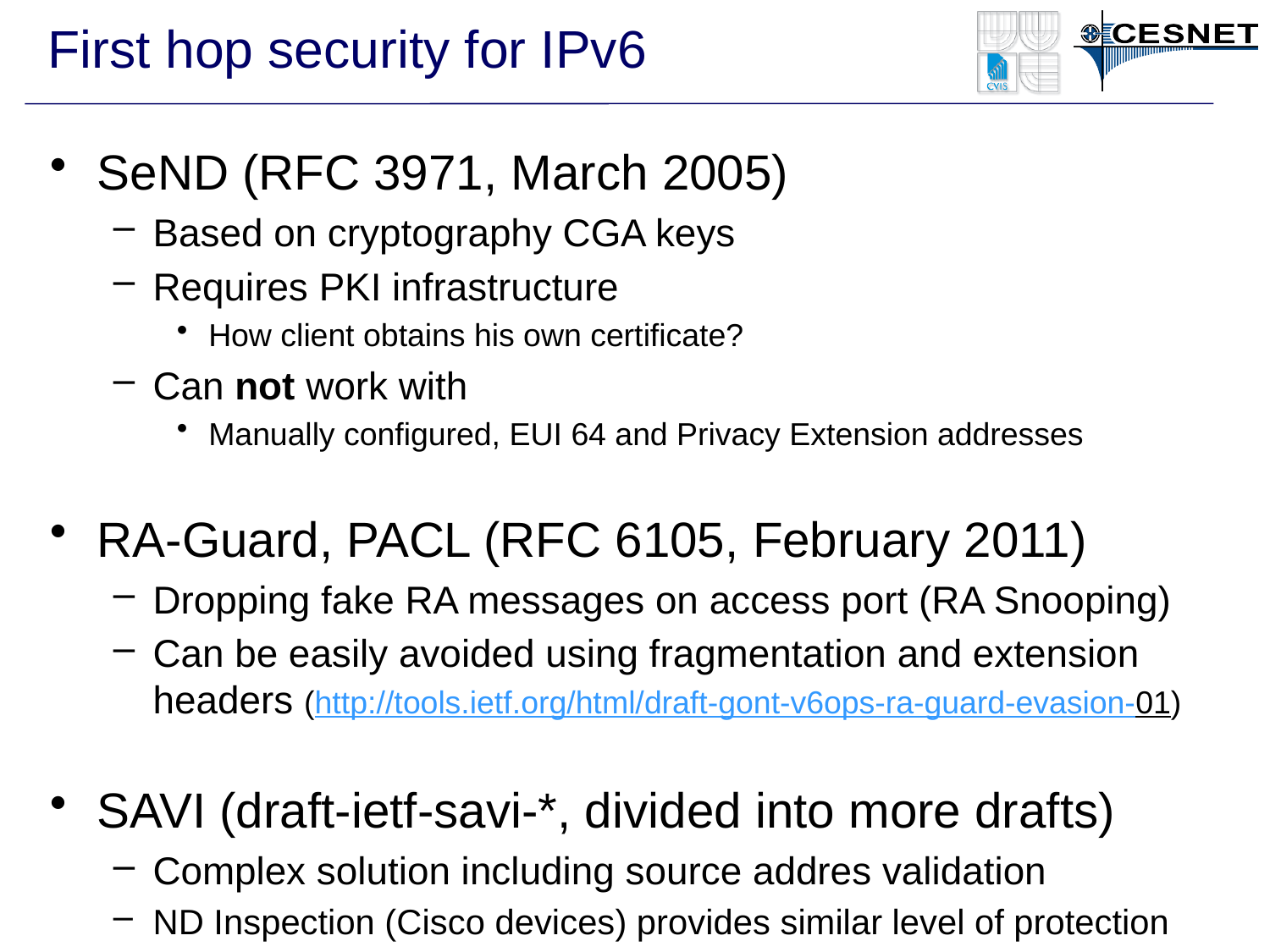

# First hop security for IPv6
SeND (RFC 3971, March 2005)
Based on cryptography CGA keys
Requires PKI infrastructure
How client obtains his own certificate?
Can not work with
Manually configured, EUI 64 and Privacy Extension addresses

RA-Guard, PACL (RFC 6105, February 2011)
Dropping fake RA messages on access port (RA Snooping)
Can be easily avoided using fragmentation and extension headers (http://tools.ietf.org/html/draft-gont-v6ops-ra-guard-evasion-01)

SAVI (draft-ietf-savi-*, divided into more drafts)
Complex solution including source addres validation
ND Inspection (Cisco devices) provides similar level of protection